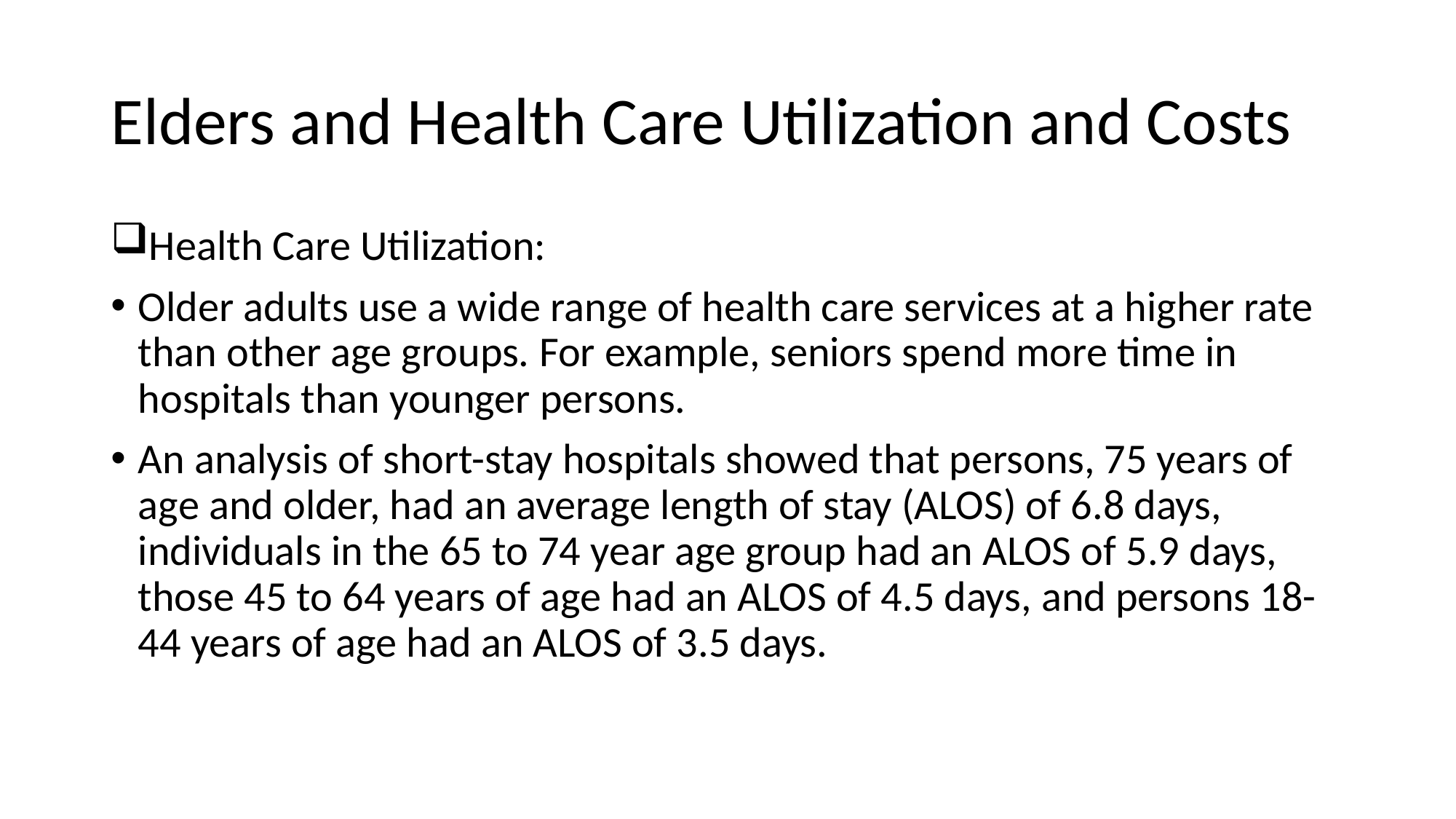

# Elders and Health Care Utilization and Costs
Health Care Utilization:
Older adults use a wide range of health care services at a higher rate than other age groups. For example, seniors spend more time in hospitals than younger persons.
An analysis of short-stay hospitals showed that persons, 75 years of age and older, had an average length of stay (ALOS) of 6.8 days, individuals in the 65 to 74 year age group had an ALOS of 5.9 days, those 45 to 64 years of age had an ALOS of 4.5 days, and persons 18-44 years of age had an ALOS of 3.5 days.